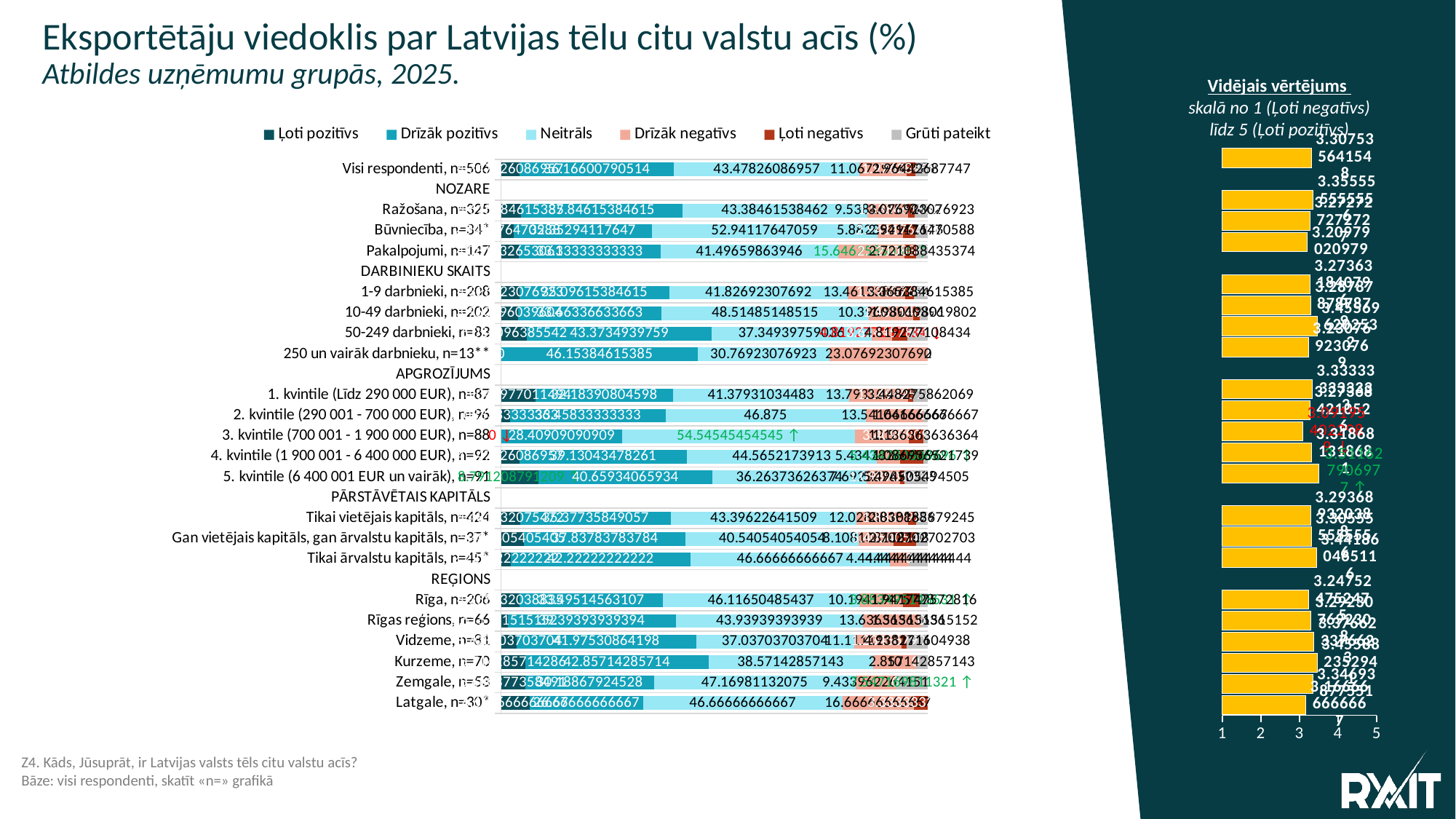

Eksportētāju viedoklis par Latvijas tēlu citu valstu acīs (%)
Atbildes uzņēmumu grupās, 2025.
Vidējais vērtējums
skalā no 1 (Ļoti negatīvs) līdz 5 (Ļoti pozitīvs)

### Chart

| Category | Kāds, Jūsuprāt, ir Latvijas valsts tēls citu valstu acīs? |
|---|---|
| Visi respondenti, n=506 | 3.307535641548 |
| NOZARE | None |
| Ražošana, n=325 | 3.355555555556 |
| Būvniecība, n=34* | 3.272727272727 |
| Pakalpojumi, n=147 | 3.20979020979 |
| DARBINIEKU SKAITS | None |
| 1-9 darbnieki, n=208 | 3.273631840796 |
| 10-49 darbnieki, n=202 | 3.287878787879 |
| 50-249 darbnieki, n=83 | 3.455696202532 |
| 250 un vairāk darbnieku, n=13** | 3.230769230769 |
| APGROZĪJUMS | None |
| 1. kvintile (Līdz 290 000 EUR), n=87 | 3.333333333333 |
| 2. kvintile (290 001 - 700 000 EUR), n=96 | 3.273684210526 |
| 3. kvintile (700 001 - 1 900 000 EUR), n=88 | 3.091954022989 |
| 4. kvintile (1 900 001 - 6 400 000 EUR), n=92 | 3.318681318681 |
| 5. kvintile (6 400 001 EUR un vairāk), n=91 | 3.511627906977 |
| PĀRSTĀVĒTAIS KAPITĀLS | None |
| Tikai vietējais kapitāls, n=424 | 3.293689320388 |
| Gan vietējais kapitāls, gan ārvalstu kapitāls, n=37* | 3.305555555556 |
| Tikai ārvalstu kapitāls, n=45* | 3.441860465116 |
| REĢIONS | None |
| Rīga, n=206 | 3.247524752475 |
| Rīgas reģions, n=66 | 3.292307692308 |
| Vidzeme, n=81 | 3.376623376623 |
| Kurzeme, n=70 | 3.455882352941 |
| Zemgale, n=53 | 3.34693877551 |
| Latgale, n=30* | 3.166666666667 |

### Chart

| Category | Ļoti pozitīvs  | Drīzāk pozitīvs  | Neitrāls  | Drīzāk negatīvs  | Ļoti negatīvs  | Grūti pateikt  |
|---|---|---|---|---|---|---|
| Visi respondenti, n=506 | 4.347826086957 | 36.16600790514 | 43.47826086957 | 11.06719367589 | 1.97628458498 | 2.96442687747 |
| NOZARE | None | None | None | None | None | None |
| Ražošana, n=325 | 4.6153846153850004 | 37.84615384615 | 43.38461538462 | 9.538461538462 | 1.538461538462 | 3.076923076923 |
| Būvniecība, n=34* | 2.941176470588 | 32.35294117647 | 52.94117647059 | 5.882352941176 | 2.941176470588 | 2.941176470588 |
| Pakalpojumi, n=147 | 4.081632653061 | 33.33333333333 | 41.49659863946 | 15.6462585034 | 2.721088435374 | 2.721088435374 |
| DARBINIEKU SKAITS | None | None | None | None | None | None |
| 1-9 darbnieki, n=208 | 4.326923076923 | 35.09615384615 | 41.826923076919996 | 13.46153846154 | 1.923076923077 | 3.365384615385 |
| 10-49 darbnieki, n=202 | 3.960396039604 | 33.66336633663 | 48.51485148515 | 10.39603960396 | 1.485148514851 | 1.980198019802 |
| 50-249 darbnieki, n=83 | 6.024096385542 | 43.3734939759 | 37.34939759036 | 4.819277108434 | 3.614457831325 | 4.819277108434 |
| 250 un vairāk darbnieku, n=13** | 0.0 | 46.15384615385 | 30.76923076923 | 23.07692307692 | 0.0 | 0.0 |
| APGROZĪJUMS | None | None | None | None | None | None |
| 1. kvintile (Līdz 290 000 EUR), n=87 | 8.045977011494 | 32.18390804598 | 41.37931034483 | 13.79310344828 | 1.149425287356 | 3.448275862069 |
| 2. kvintile (290 001 - 700 000 EUR), n=96 | 2.083333333333 | 36.45833333333 | 46.875 | 13.54166666667 | 0.0 | 1.041666666667 |
| 3. kvintile (700 001 - 1 900 000 EUR), n=88 | 0.0 | 28.40909090909 | 54.54545454545 | 12.5 | 3.409090909091 | 1.136363636364 |
| 4. kvintile (1 900 001 - 6 400 000 EUR), n=92 | 4.347826086957 | 39.13043478261 | 44.5652173913 | 5.434782608696 | 5.434782608696 | 1.086956521739 |
| 5. kvintile (6 400 001 EUR un vairāk), n=91 | 8.791208791209 | 40.65934065934 | 36.26373626374 | 7.692307692308 | 1.098901098901 | 5.494505494505 |
| PĀRSTĀVĒTAIS KAPITĀLS | None | None | None | None | None | None |
| Tikai vietējais kapitāls, n=424 | 4.481132075472 | 35.37735849057 | 43.39622641509 | 12.02830188679 | 1.88679245283 | 2.830188679245 |
| Gan vietējais kapitāls, gan ārvalstu kapitāls, n=37* | 5.405405405405 | 37.83783783784 | 40.54054054054 | 8.108108108108 | 5.405405405405 | 2.702702702703 |
| Tikai ārvalstu kapitāls, n=45* | 2.222222222222 | 42.22222222222 | 46.66666666667 | 4.444444444444 | 0.0 | 4.444444444444 |
| REĢIONS | None | None | None | None | None | None |
| Rīga, n=206 | 4.368932038835 | 33.49514563107 | 46.11650485437 | 10.19417475728 | 3.883495145631 | 1.941747572816 |
| Rīgas reģions, n=66 | 1.515151515152 | 39.39393939394 | 43.93939393939 | 13.63636363636 | 0.0 | 1.515151515152 |
| Vidzeme, n=81 | 3.703703703704 | 41.97530864198 | 37.03703703704 | 11.11111111111 | 1.234567901235 | 4.938271604938 |
| Kurzeme, n=70 | 5.714285714286 | 42.85714285714 | 38.57142857143 | 10.0 | 0.0 | 2.857142857143 |
| Zemgale, n=53 | 5.660377358491 | 30.18867924528 | 47.16981132075 | 9.433962264151 | 0.0 | 7.547169811321 |
| Latgale, n=30* | 6.666666666667 | 26.66666666667 | 46.66666666667 | 16.66666666667 | 3.333333333333 | 0.0 |
Z4. Kāds, Jūsuprāt, ir Latvijas valsts tēls citu valstu acīs?
Bāze: visi respondenti, skatīt «n=» grafikā